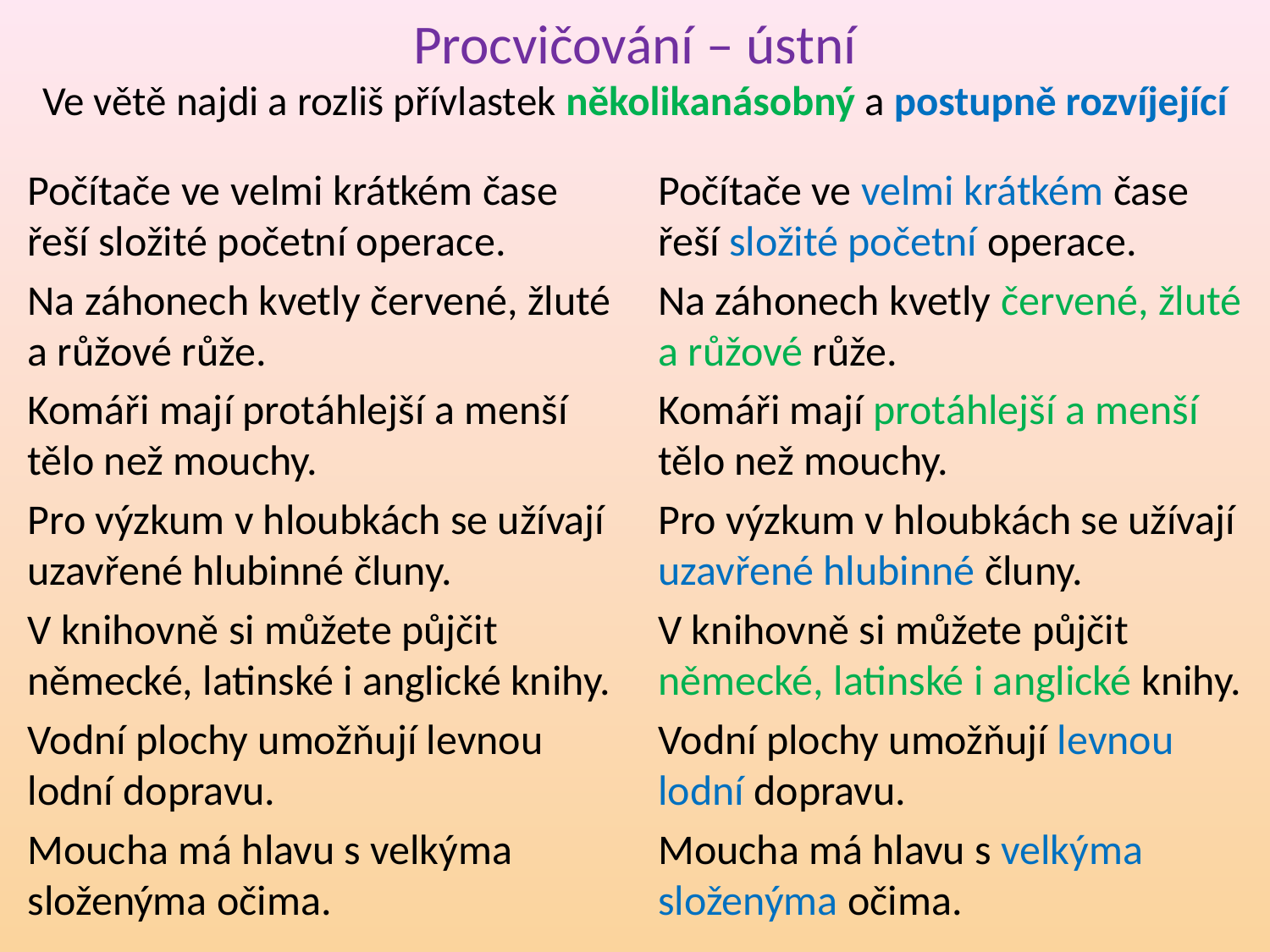

# Procvičování – ústní Ve větě najdi a rozliš přívlastek několikanásobný a postupně rozvíjející
Počítače ve velmi krátkém čase řeší složité početní operace.
Na záhonech kvetly červené, žluté a růžové růže.
Komáři mají protáhlejší a menší tělo než mouchy.
Pro výzkum v hloubkách se užívají uzavřené hlubinné čluny.
V knihovně si můžete půjčit německé, latinské i anglické knihy.
Vodní plochy umožňují levnou lodní dopravu.
Moucha má hlavu s velkýma složenýma očima.
Počítače ve velmi krátkém čase řeší složité početní operace.
Na záhonech kvetly červené, žluté a růžové růže.
Komáři mají protáhlejší a menší tělo než mouchy.
Pro výzkum v hloubkách se užívají uzavřené hlubinné čluny.
V knihovně si můžete půjčit německé, latinské i anglické knihy.
Vodní plochy umožňují levnou lodní dopravu.
Moucha má hlavu s velkýma složenýma očima.